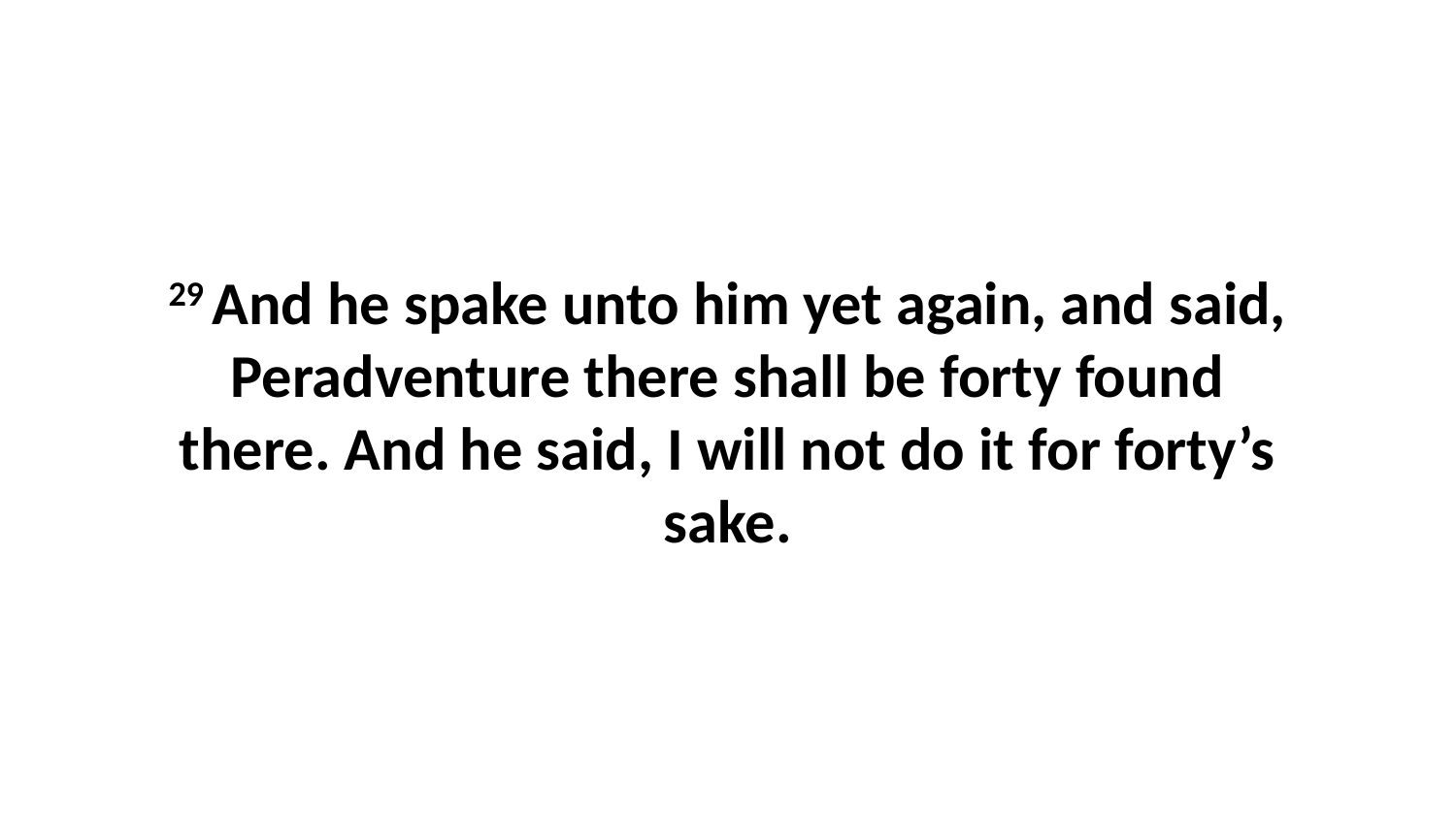

29 And he spake unto him yet again, and said, Peradventure there shall be forty found there. And he said, I will not do it for forty’s sake.